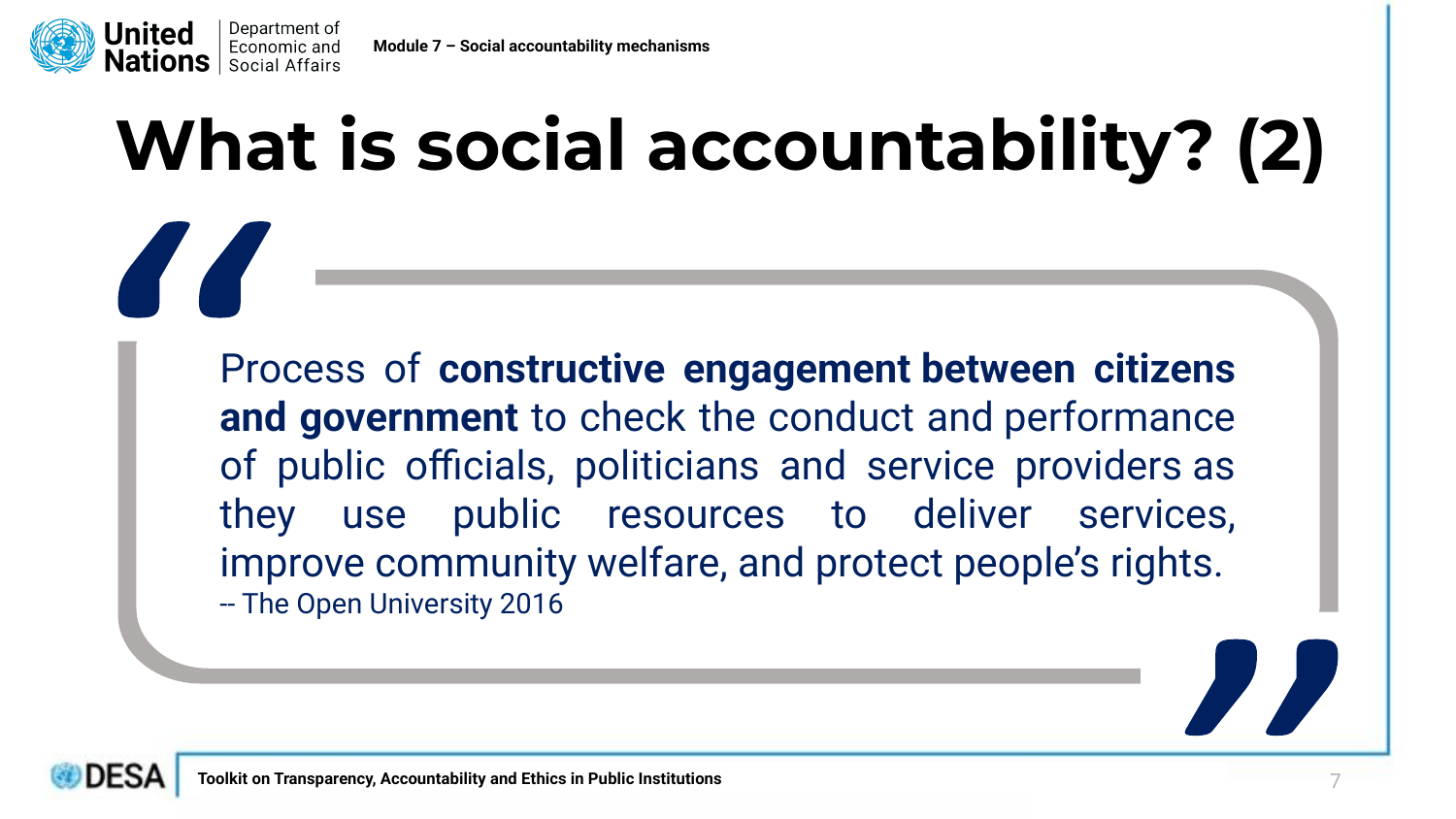

Module 7 – Social accountability mechanisms
# What is social accountability? (2)

Process of constructive engagement between citizens and government to check the conduct and performance of public officials, politicians and service providers as they use public resources to deliver services, improve community welfare, and protect people’s rights.
-- The Open University 2016

7